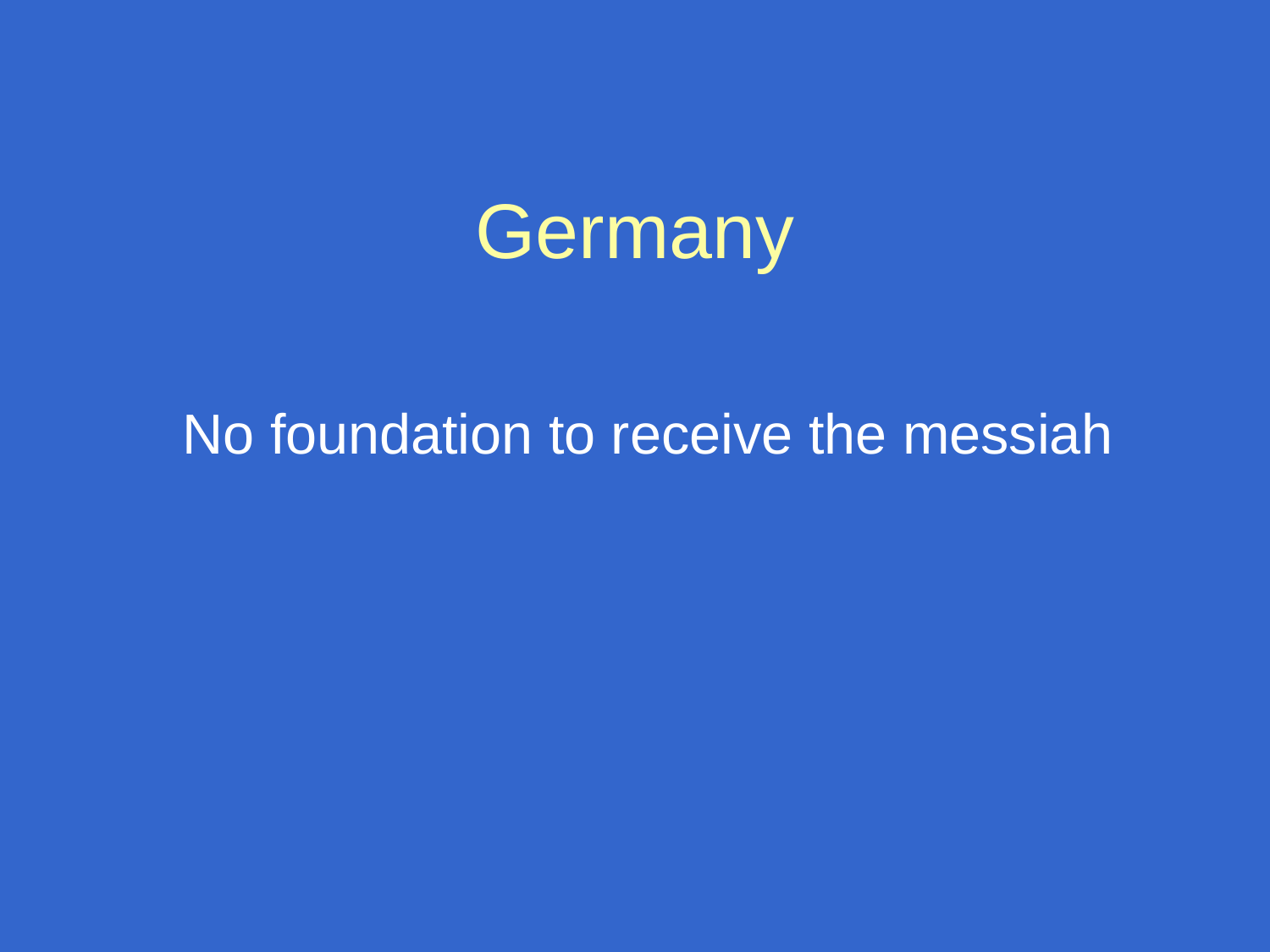

# Germany
No foundation to receive the messiah